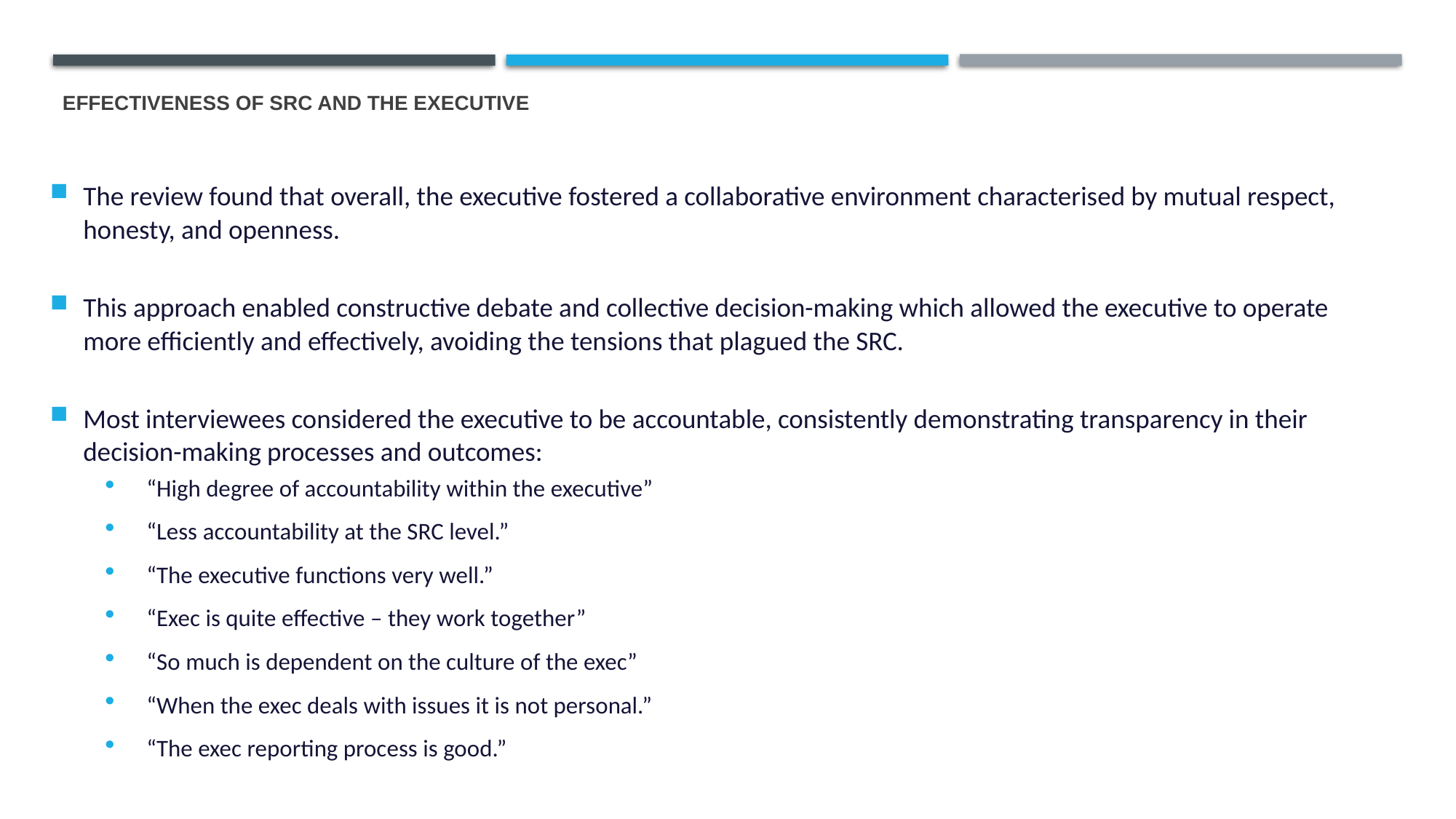

# Effectiveness of SRC and the Executive
The review found that overall, the executive fostered a collaborative environment characterised by mutual respect, honesty, and openness.

This approach enabled constructive debate and collective decision-making which allowed the executive to operate more efficiently and effectively, avoiding the tensions that plagued the SRC.

Most interviewees considered the executive to be accountable, consistently demonstrating transparency in their decision-making processes and outcomes:
“High degree of accountability within the executive”
“Less accountability at the SRC level.”
“The executive functions very well.”
“Exec is quite effective – they work together”
“So much is dependent on the culture of the exec”
“When the exec deals with issues it is not personal.”
“The exec reporting process is good.”